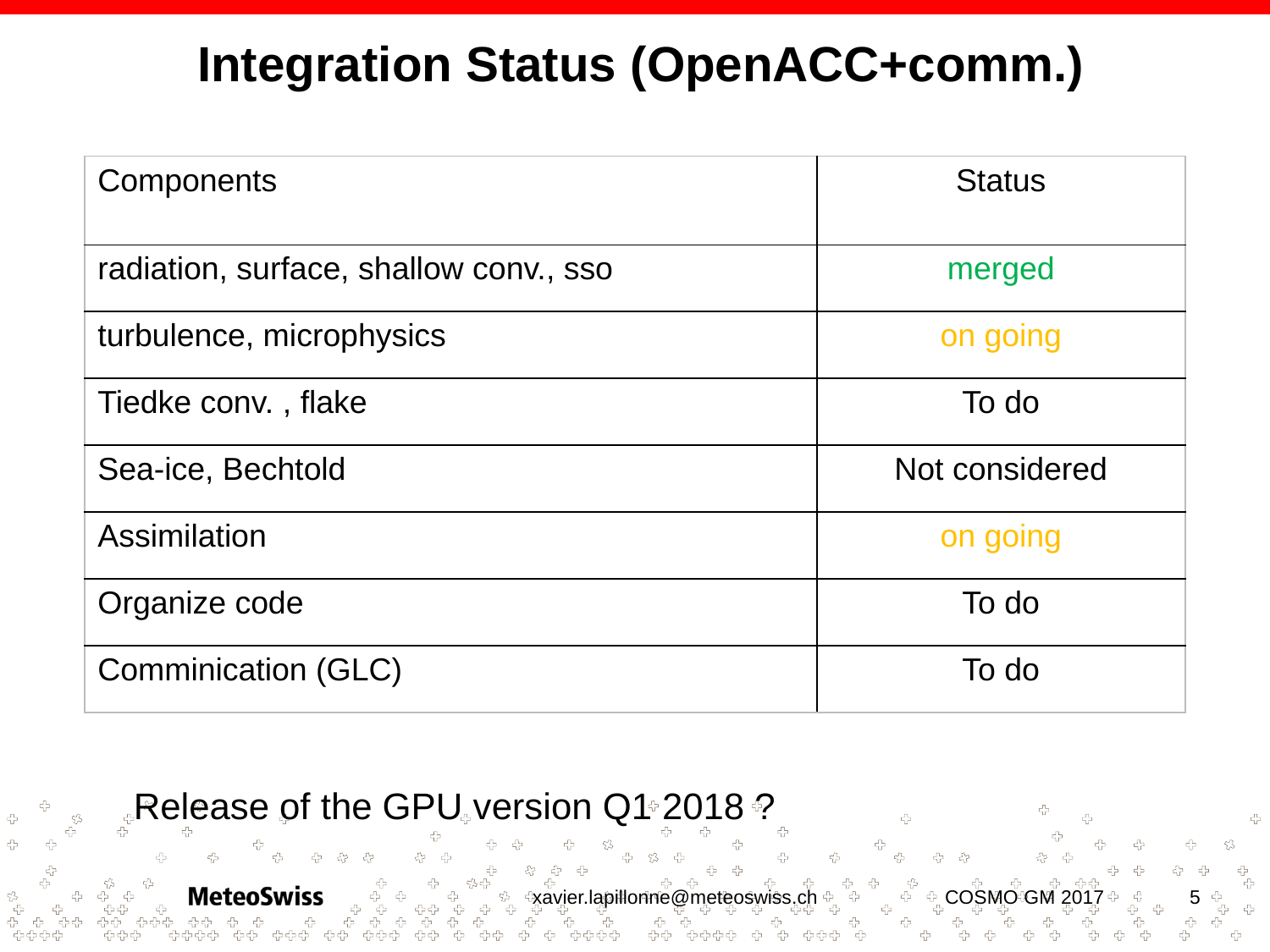

# Integration Status (OpenACC+comm.)
| Components | Status |
| --- | --- |
| radiation, surface, shallow conv., sso | merged |
| turbulence, microphysics | on going |
| Tiedke conv. , flake | To do |
| Sea-ice, Bechtold | Not considered |
| Assimilation | on going |
| Organize code | To do |
| Comminication (GLC) | To do |
Release of the GPU version Q1 2018 ?